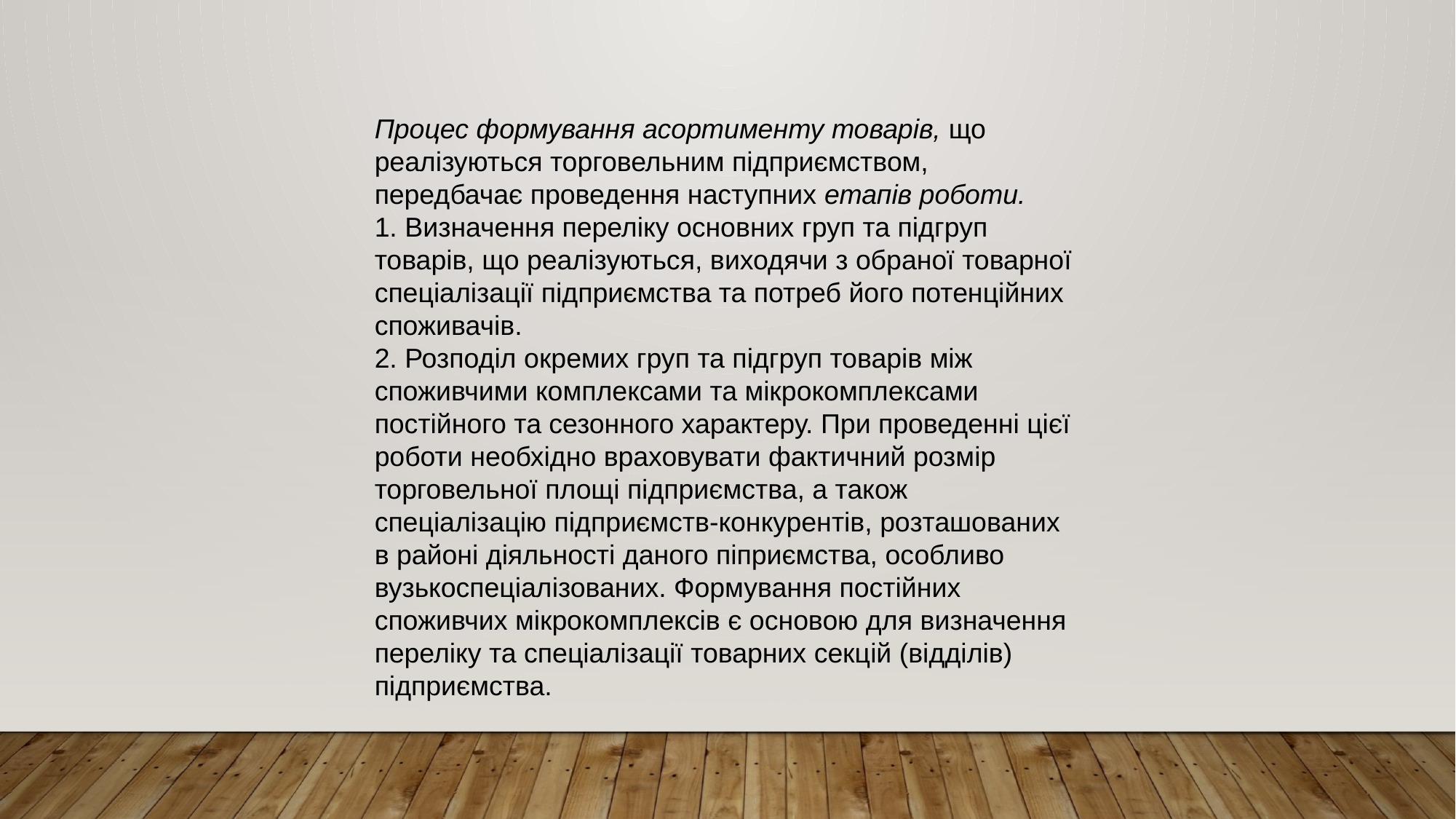

Процес формування асортименту товарів, що реалізуються торговельним підприємством, передбачає проведення наступних етапів роботи.
1. Визначення переліку основних груп та підгруп товарів, що реалізуються, виходячи з обраної товарної спеціалізації підприємства та потреб його потенційних споживачів.
2. Розподіл окремих груп та підгруп товарів між споживчими комплексами та мікрокомплексами постійного та сезонного характеру. При проведенні цієї роботи необхідно враховувати фактичний розмір торговельної площі підприємства, а також спеціалізацію підприємств-конкурентів, розташованих в районі діяльності даного піприємства, особливо вузькоспеціалізованих. Формування постійних споживчих мікрокомплексів є основою для визначення переліку та спеціалізації товарних секцій (відділів) підприємства.